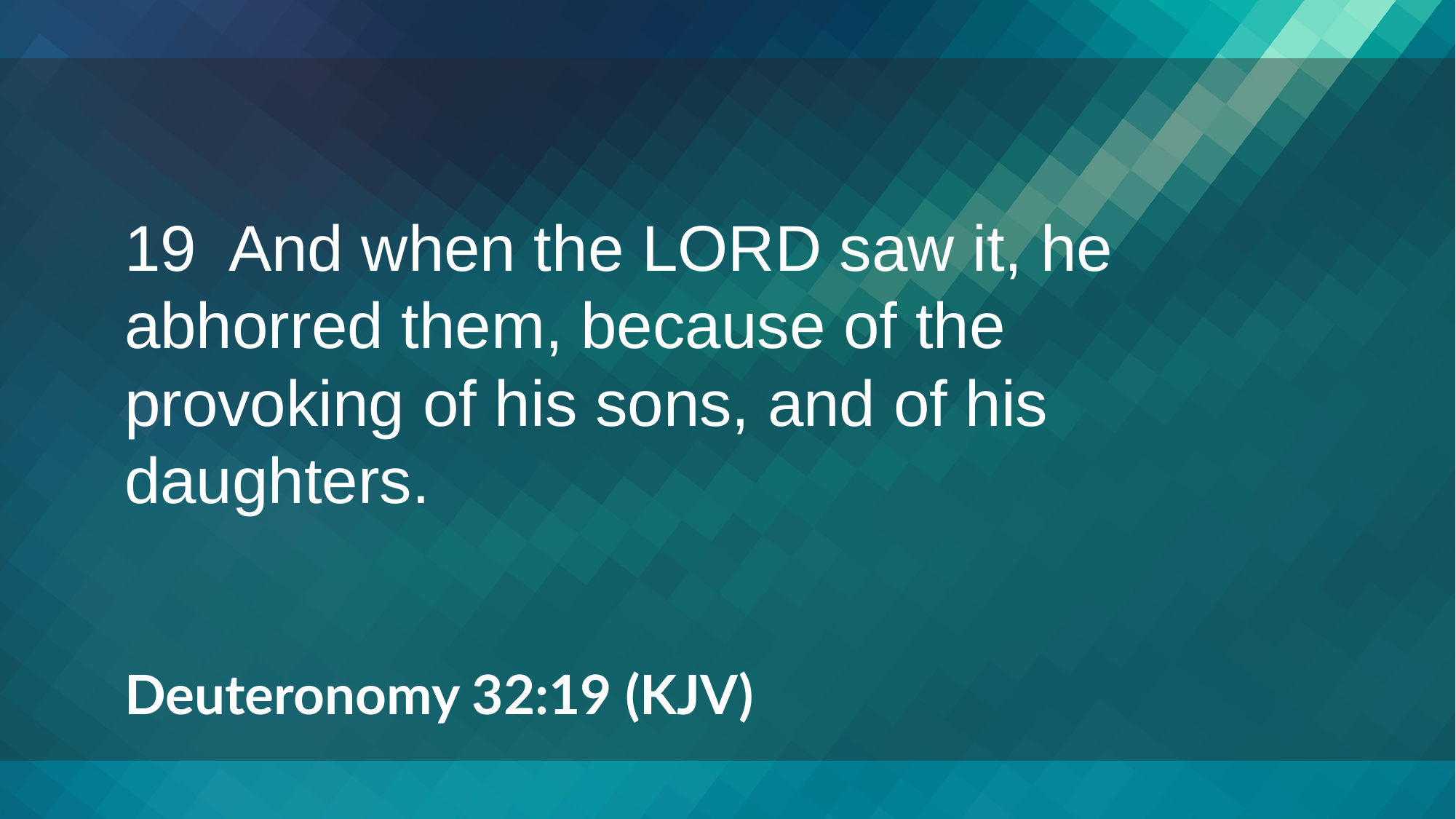

19  And when the LORD saw it, he abhorred them, because of the provoking of his sons, and of his daughters.
Deuteronomy 32:19 (KJV)